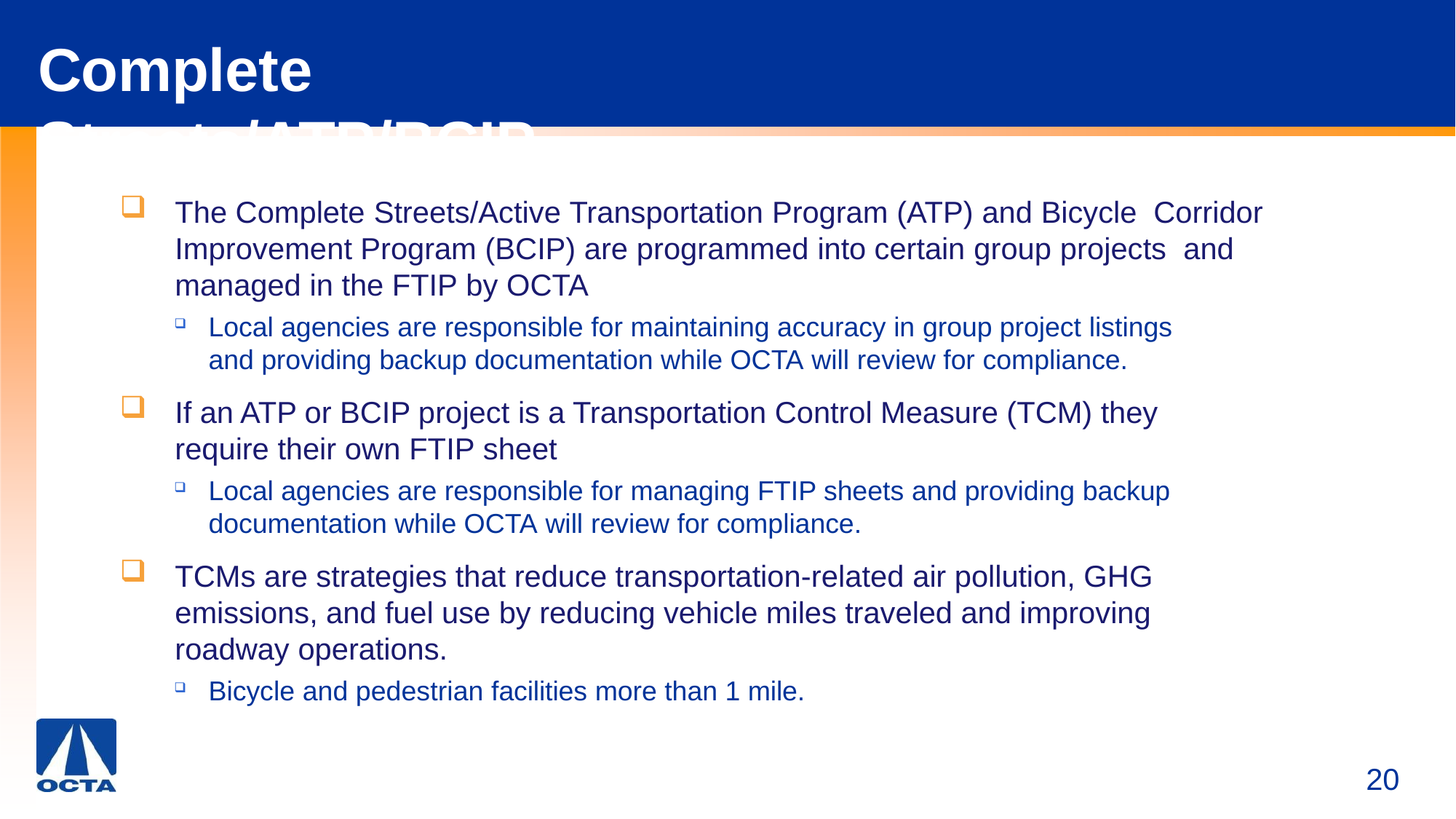

# Complete Streets/ATP/BCIP
The Complete Streets/Active Transportation Program (ATP) and Bicycle  Corridor Improvement Program (BCIP) are programmed into certain group projects  and managed in the FTIP by OCTA
Local agencies are responsible for maintaining accuracy in group project listings and providing backup documentation while OCTA will review for compliance.
If an ATP or BCIP project is a Transportation Control Measure (TCM) they  require their own FTIP sheet
Local agencies are responsible for managing FTIP sheets and providing backup documentation while OCTA will review for compliance.
TCMs are strategies that reduce transportation-related air pollution, GHG  emissions, and fuel use by reducing vehicle miles traveled and improving  roadway operations.
Bicycle and pedestrian facilities more than 1 mile.
20